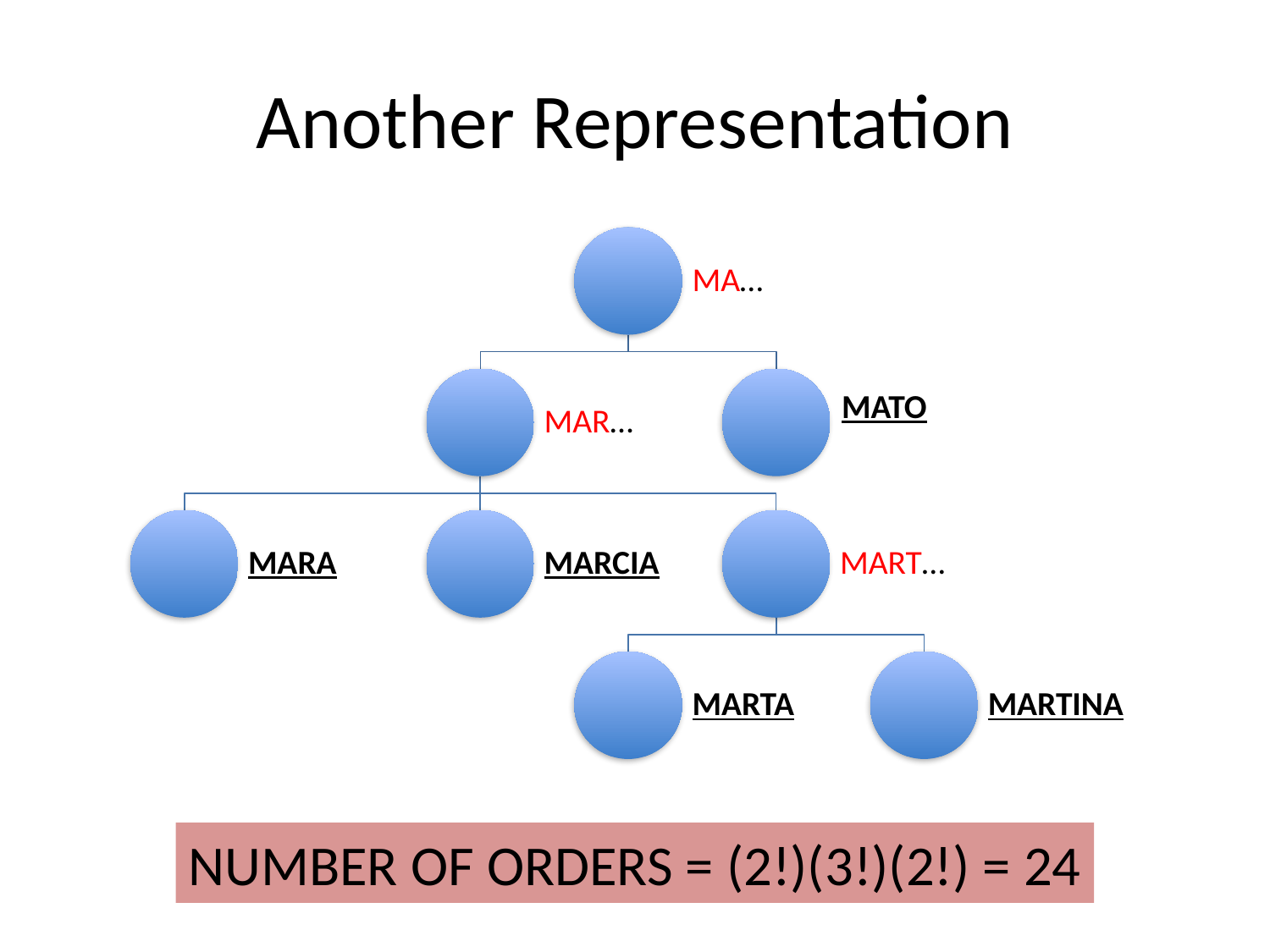

# Another Representation
MA…
MAR…
MARA
MARCIA
MART…
MARTA
MARTINA
MATO
NUMBER OF ORDERS = (2!)(3!)(2!) = 24